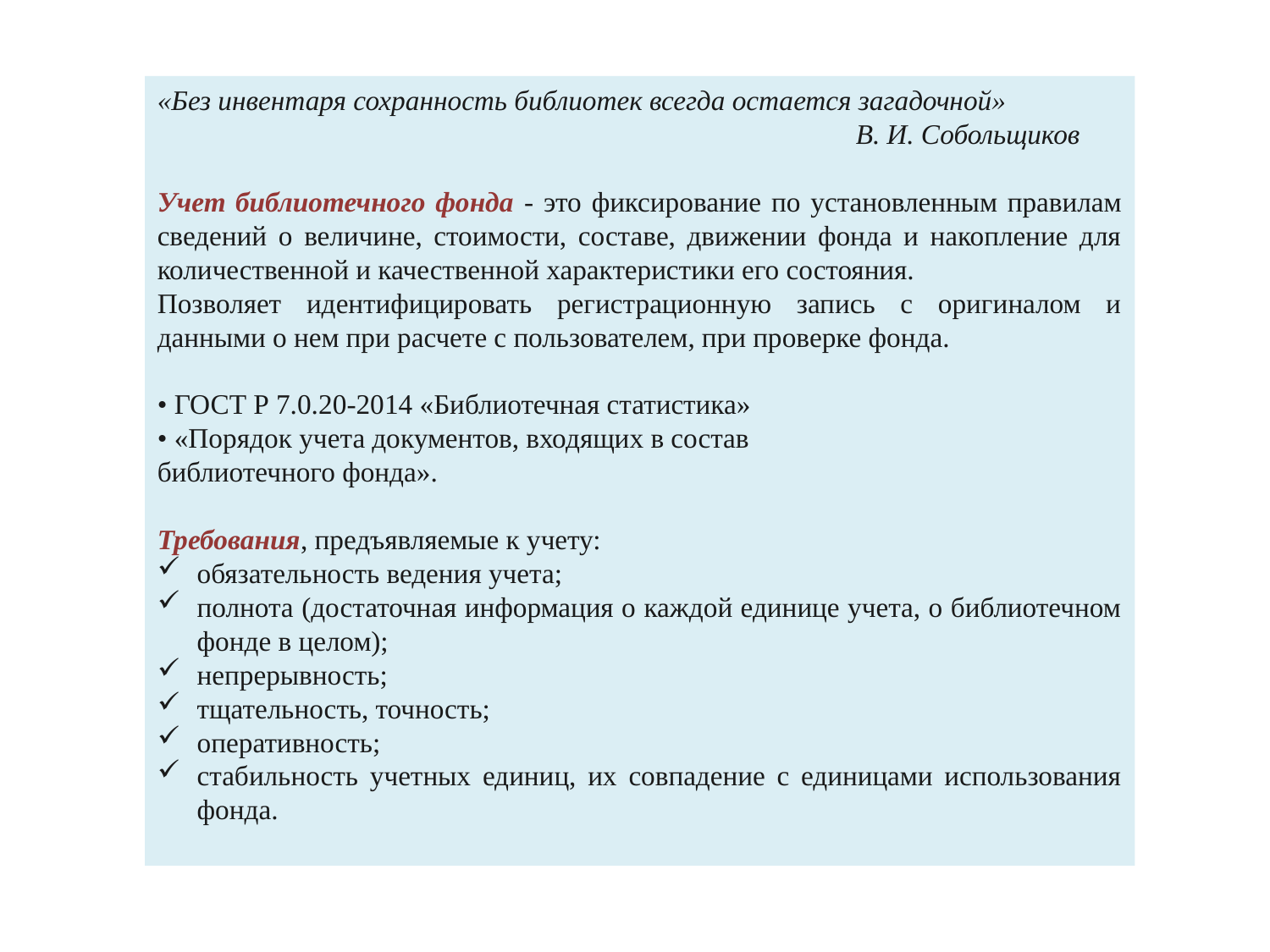

«Без инвентаря сохранность библиотек всегда остается загадочной»
                                                                                                    В. И. Собольщиков

Учет библиотечного фонда - это фиксирование по установленным правилам сведений о величине, стоимости, составе, движении фонда и накопление для количественной и качественной характеристики его состояния.
Позволяет идентифицировать регистрационную запись с оригиналом и данными о нем при расчете с пользователем, при проверке фонда.

• ГОСТ Р 7.0.20-2014 «Библиотечная статистика»
• «Порядок учета документов, входящих в состав
библиотечного фонда».

Требования, предъявляемые к учету:
обязательность ведения учета;
полнота (достаточная информация о каждой единице учета, о библиотечном фонде в целом);
непрерывность;
тщательность, точность;
оперативность;
стабильность учетных единиц, их совпадение с единицами использования фонда.